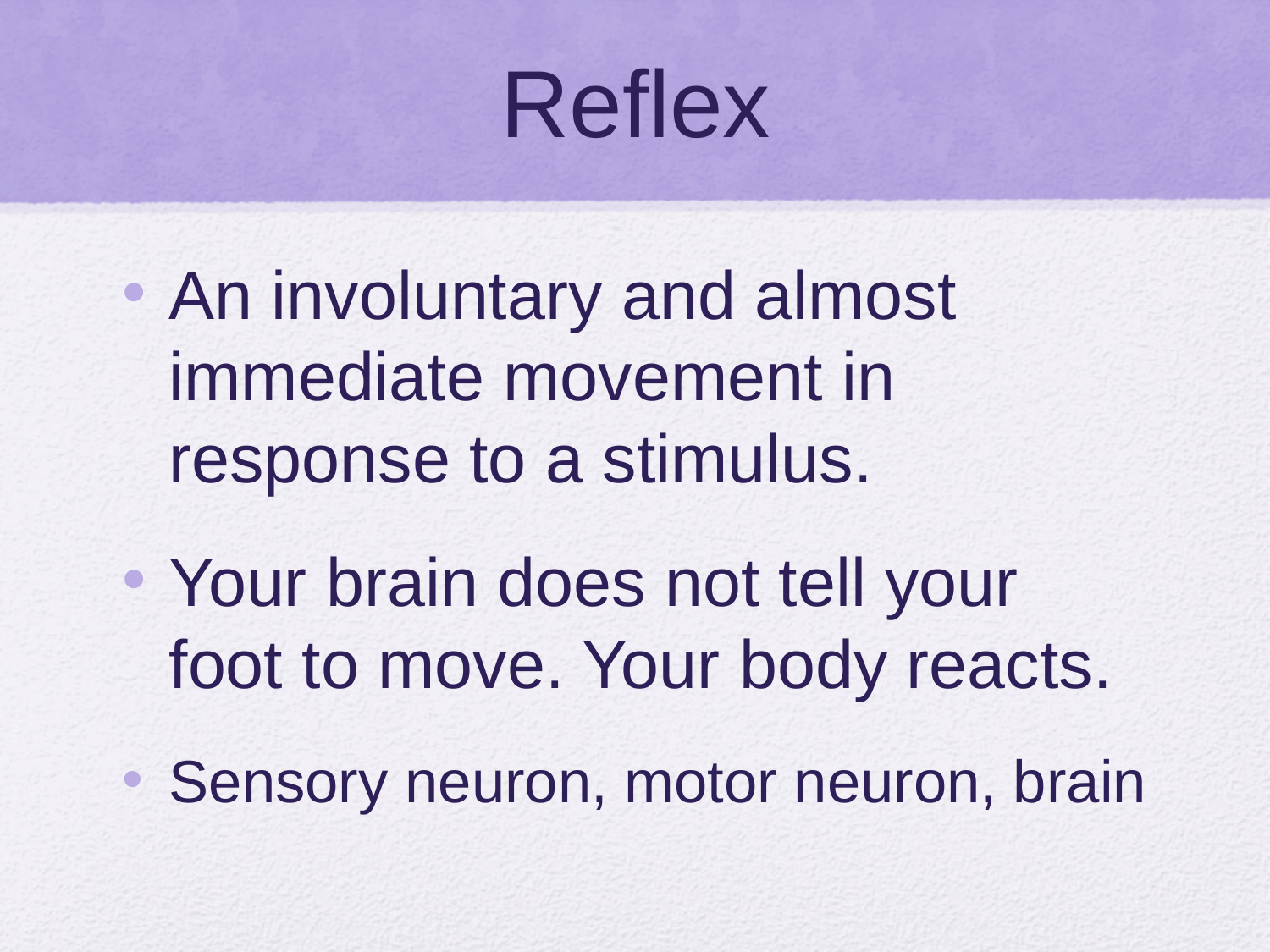

# Reflex
An involuntary and almost immediate movement in response to a stimulus.
Your brain does not tell your foot to move. Your body reacts.
Sensory neuron, motor neuron, brain